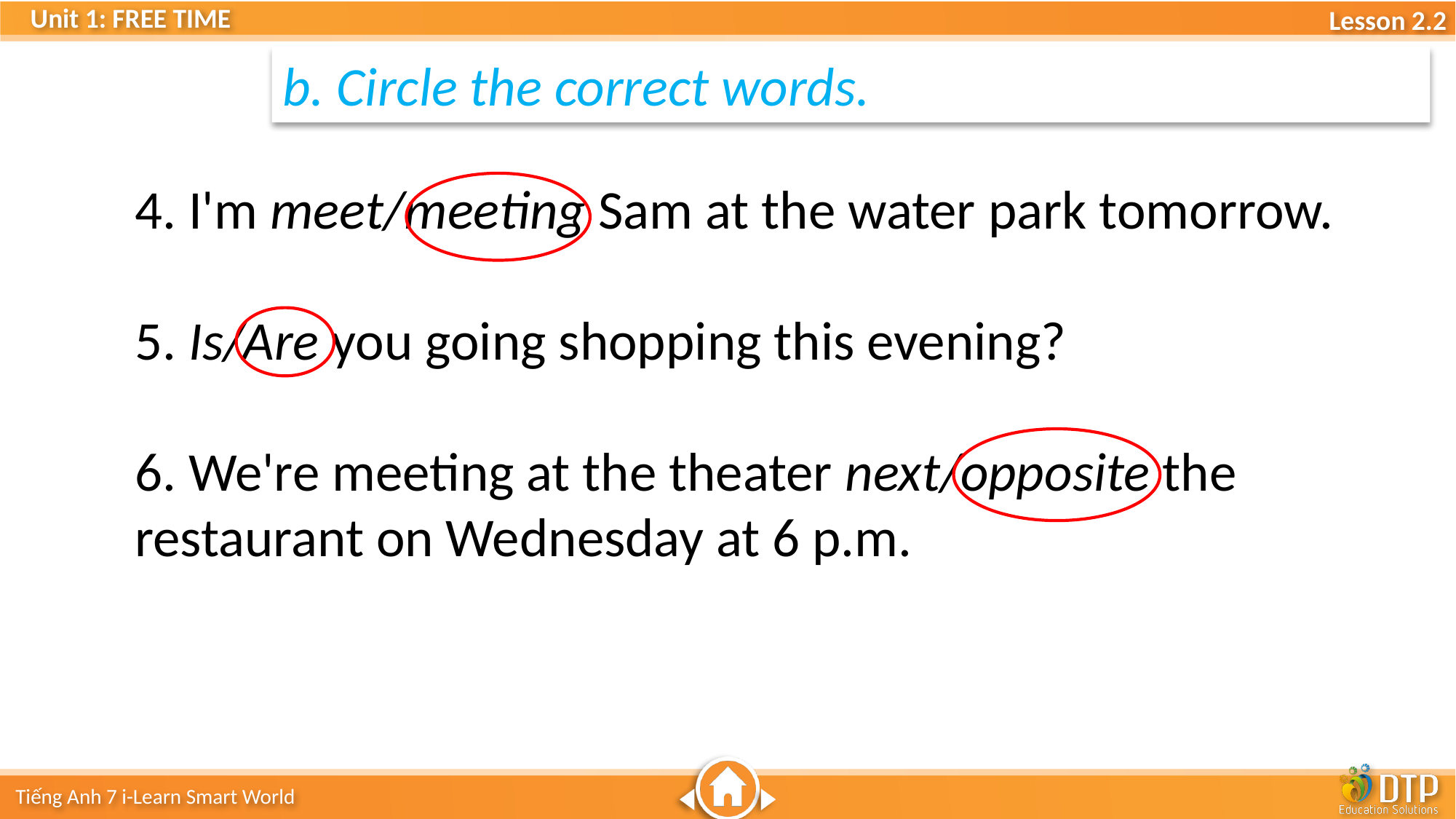

b. Circle the correct words.
4. I'm meet/meeting Sam at the water park tomorrow.

5. Is/Are you going shopping this evening?
6. We're meeting at the theater next/opposite the restaurant on Wednesday at 6 p.m.